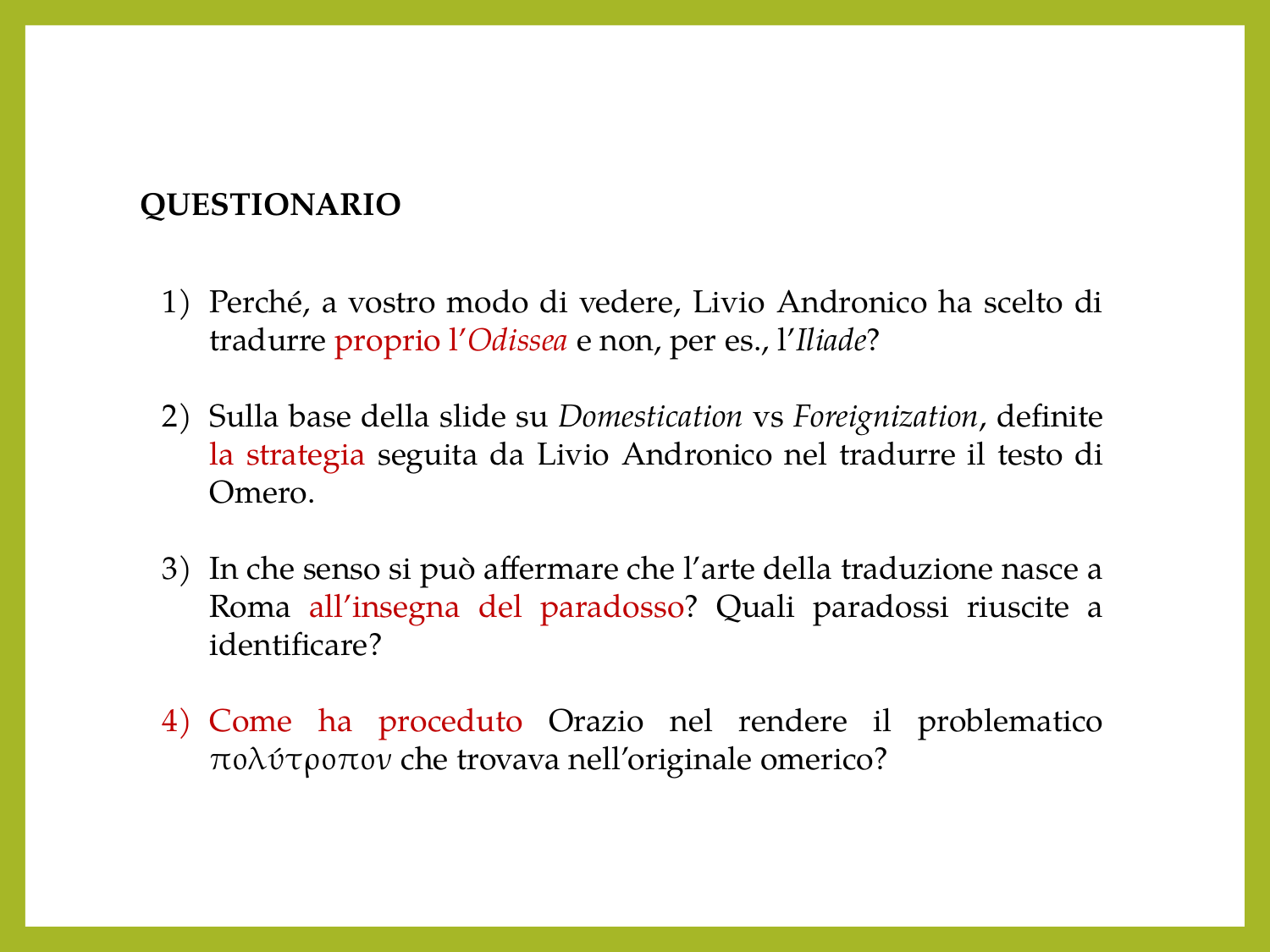

Questionario
Perché, a vostro modo di vedere, Livio Andronico ha scelto di tradurre proprio l’Odissea e non, per es., l’Iliade?

Sulla base della slide su Domestication vs Foreignization, definite la strategia seguita da Livio Andronico nel tradurre il testo di Omero.

In che senso si può affermare che l’arte della traduzione nasce a Roma all’insegna del paradosso? Quali paradossi riuscite a identificare?

Come ha proceduto Orazio nel rendere il problematico πολύτροπον che trovava nell’originale omerico?